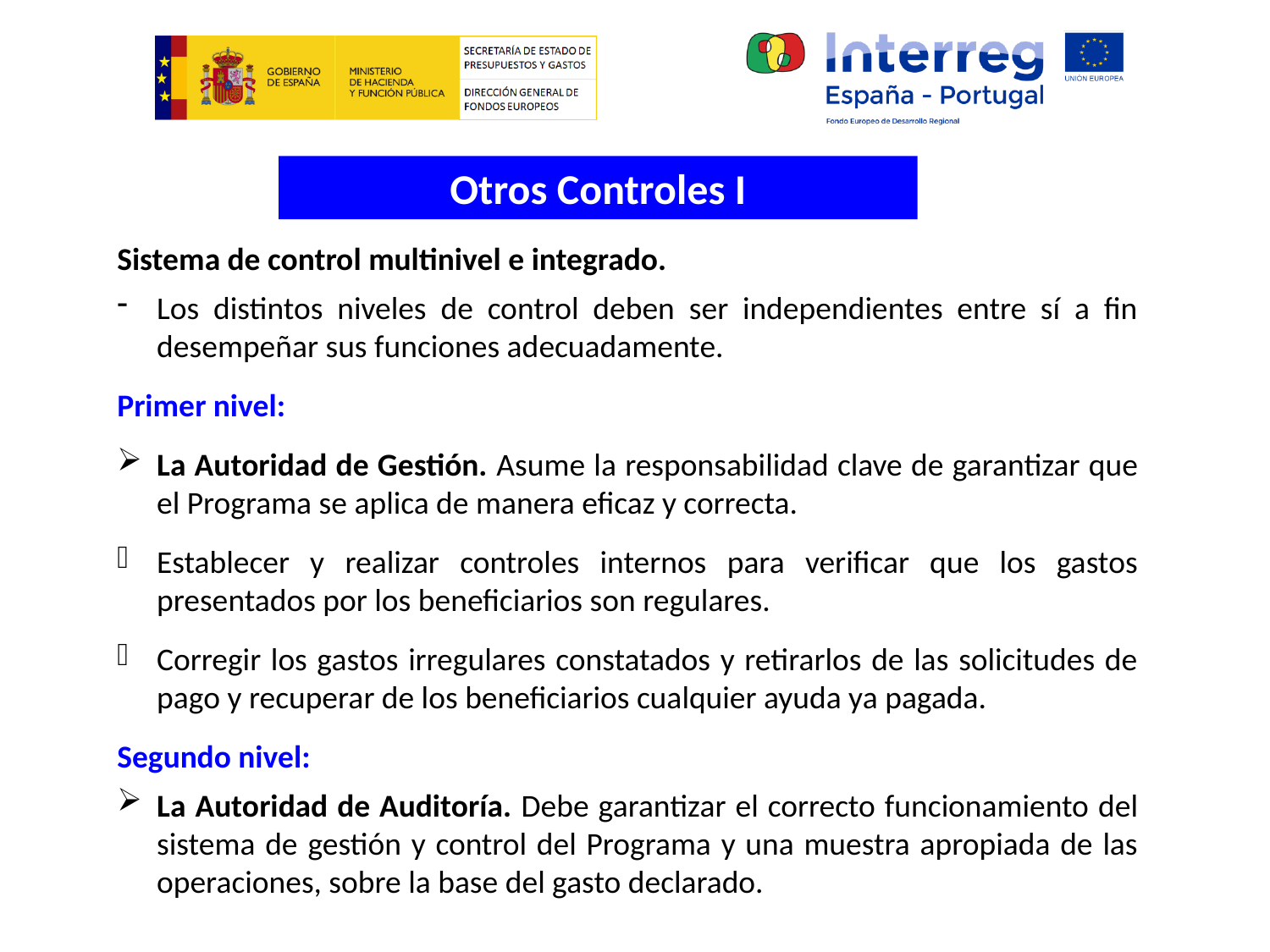

Otros Controles I
Sistema de control multinivel e integrado.
Los distintos niveles de control deben ser independientes entre sí a fin desempeñar sus funciones adecuadamente.
Primer nivel:
La Autoridad de Gestión. Asume la responsabilidad clave de garantizar que el Programa se aplica de manera eficaz y correcta.
Establecer y realizar controles internos para verificar que los gastos presentados por los beneficiarios son regulares.
Corregir los gastos irregulares constatados y retirarlos de las solicitudes de pago y recuperar de los beneficiarios cualquier ayuda ya pagada.
Segundo nivel:
La Autoridad de Auditoría. Debe garantizar el correcto funcionamiento del sistema de gestión y control del Programa y una muestra apropiada de las operaciones, sobre la base del gasto declarado.